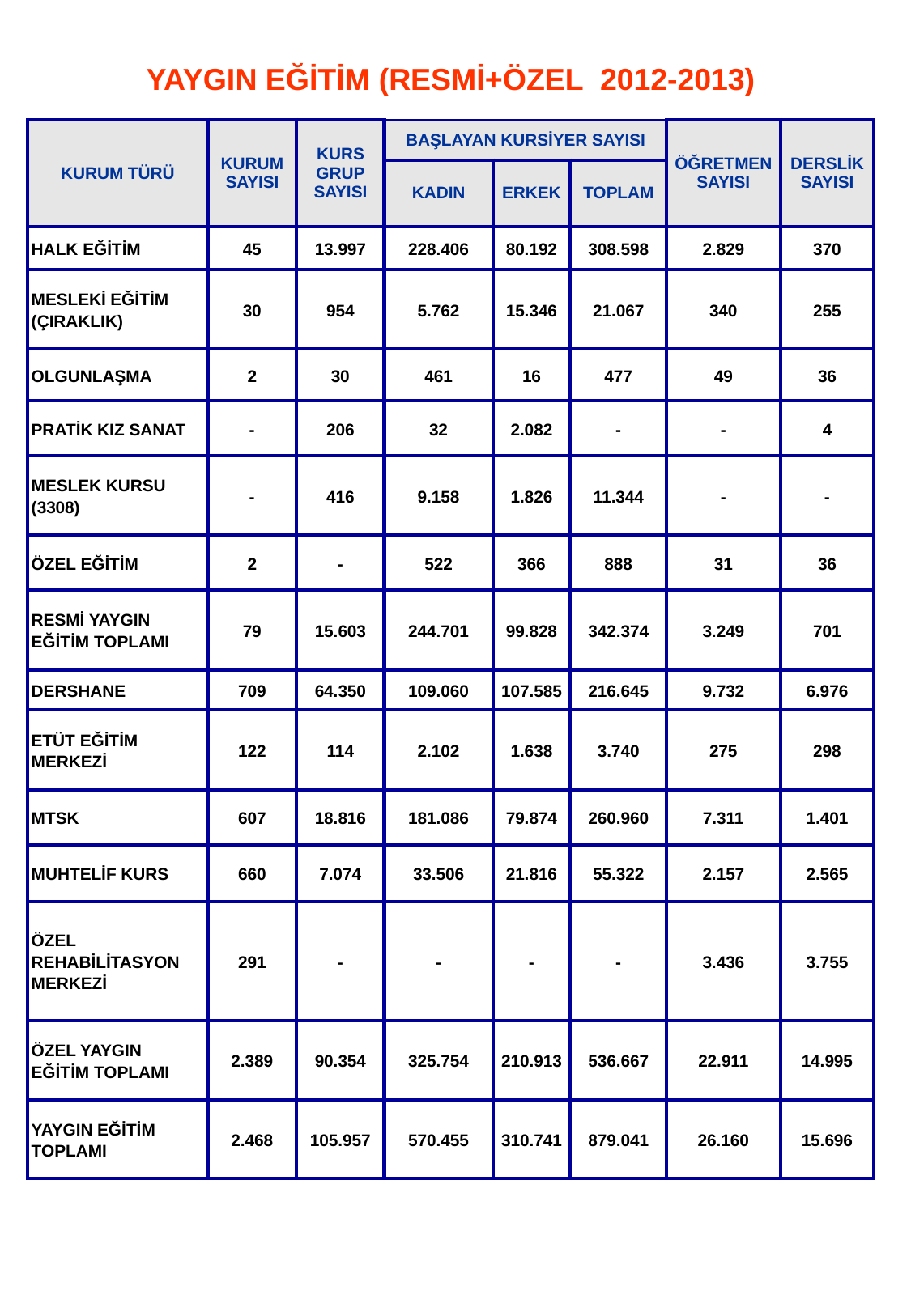

23
YAYGIN EĞİTİM (RESMİ+ÖZEL  2012-2013)
| KURUM TÜRÜ | KURUM SAYISI | KURS GRUP SAYISI | BAŞLAYAN KURSİYER SAYISI |  |  | ÖĞRETMEN SAYISI | DERSLİK SAYISI |
| --- | --- | --- | --- | --- | --- | --- | --- |
|  |  |  | KADIN | ERKEK | TOPLAM |  |  |
| HALK EĞİTİM | 45 | 13.997 | 228.406 | 80.192 | 308.598 | 2.829 | 370 |
| MESLEKİ EĞİTİM (ÇIRAKLIK) | 30 | 954 | 5.762 | 15.346 | 21.067 | 340 | 255 |
| OLGUNLAŞMA | 2 | 30 | 461 | 16 | 477 | 49 | 36 |
| PRATİK KIZ SANAT | - | 206 | 32 | 2.082 | - | - | 4 |
| MESLEK KURSU (3308) | - | 416 | 9.158 | 1.826 | 11.344 | - | - |
| ÖZEL EĞİTİM | 2 | - | 522 | 366 | 888 | 31 | 36 |
| RESMİ YAYGIN EĞİTİM TOPLAMI | 79 | 15.603 | 244.701 | 99.828 | 342.374 | 3.249 | 701 |
| DERSHANE | 709 | 64.350 | 109.060 | 107.585 | 216.645 | 9.732 | 6.976 |
| ETÜT EĞİTİM MERKEZİ | 122 | 114 | 2.102 | 1.638 | 3.740 | 275 | 298 |
| MTSK | 607 | 18.816 | 181.086 | 79.874 | 260.960 | 7.311 | 1.401 |
| MUHTELİF KURS | 660 | 7.074 | 33.506 | 21.816 | 55.322 | 2.157 | 2.565 |
| ÖZEL REHABİLİTASYON MERKEZİ | 291 | - | - | - | - | 3.436 | 3.755 |
| ÖZEL YAYGIN EĞİTİM TOPLAMI | 2.389 | 90.354 | 325.754 | 210.913 | 536.667 | 22.911 | 14.995 |
| YAYGIN EĞİTİM TOPLAMI | 2.468 | 105.957 | 570.455 | 310.741 | 879.041 | 26.160 | 15.696 |
|  |  |  |  |  |  |  |  |